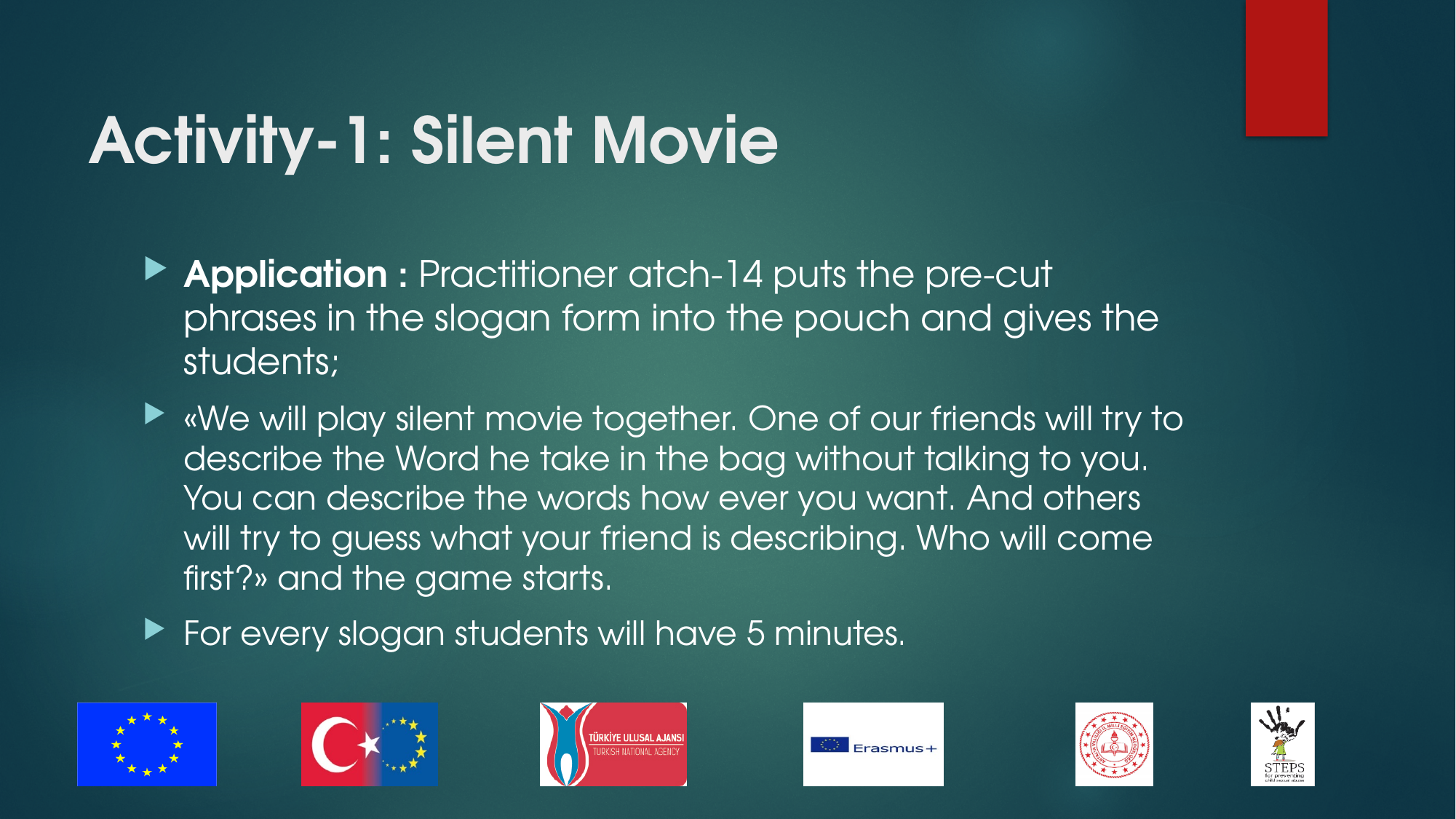

# Activity-1: Silent Movie
Application : Practitioner atch-14 puts the pre-cut phrases in the slogan form into the pouch and gives the students;
«We will play silent movie together. One of our friends will try to describe the Word he take in the bag without talking to you. You can describe the words how ever you want. And others will try to guess what your friend is describing. Who will come first?» and the game starts.
For every slogan students will have 5 minutes.